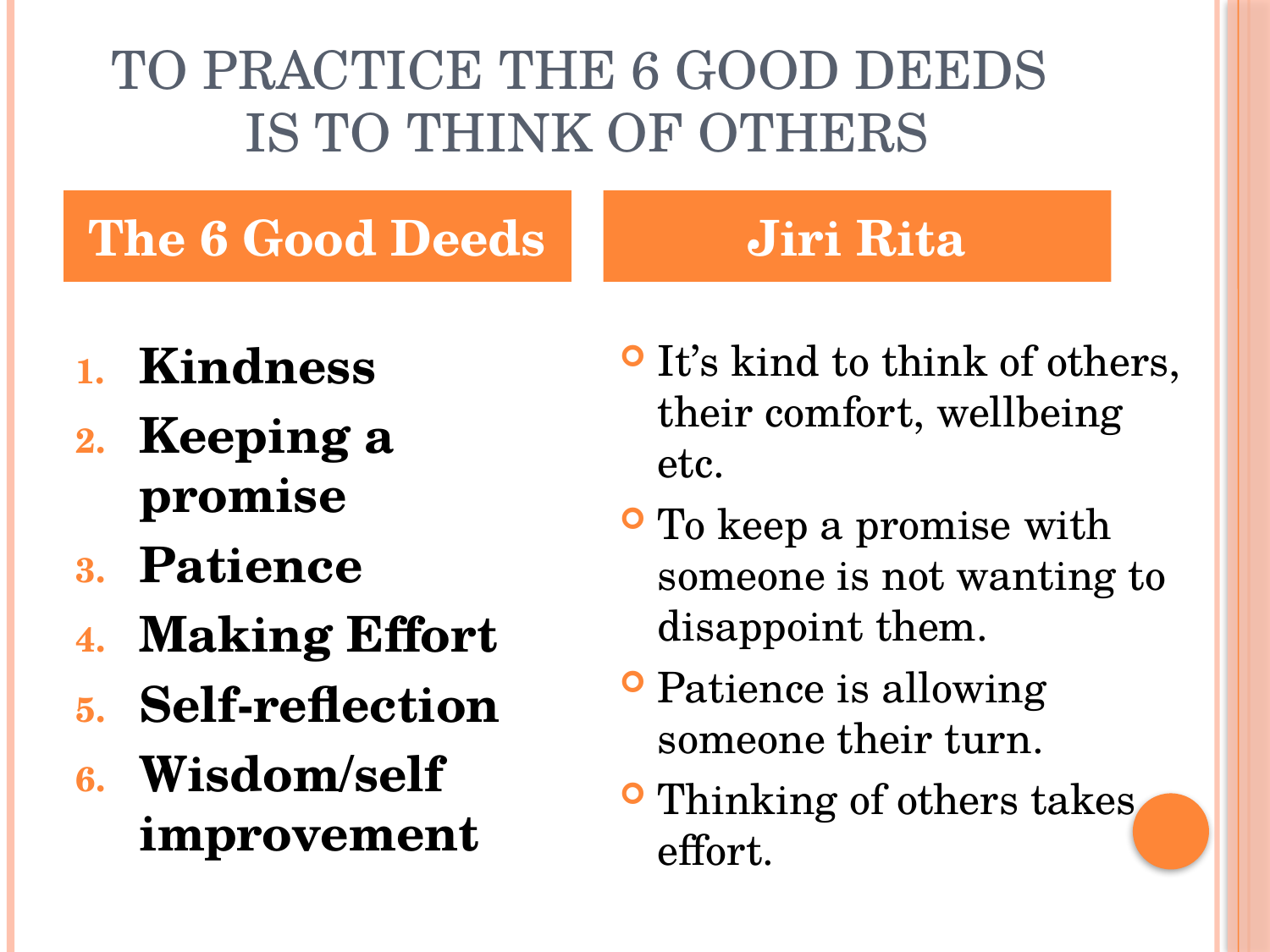

# To practice the 6 good deeds is to think of others
The 6 Good Deeds
Jiri Rita
Kindness
Keeping a promise
Patience
Making Effort
Self-reflection
Wisdom/self improvement
It’s kind to think of others, their comfort, wellbeing etc.
To keep a promise with someone is not wanting to disappoint them.
Patience is allowing someone their turn.
Thinking of others takes effort.